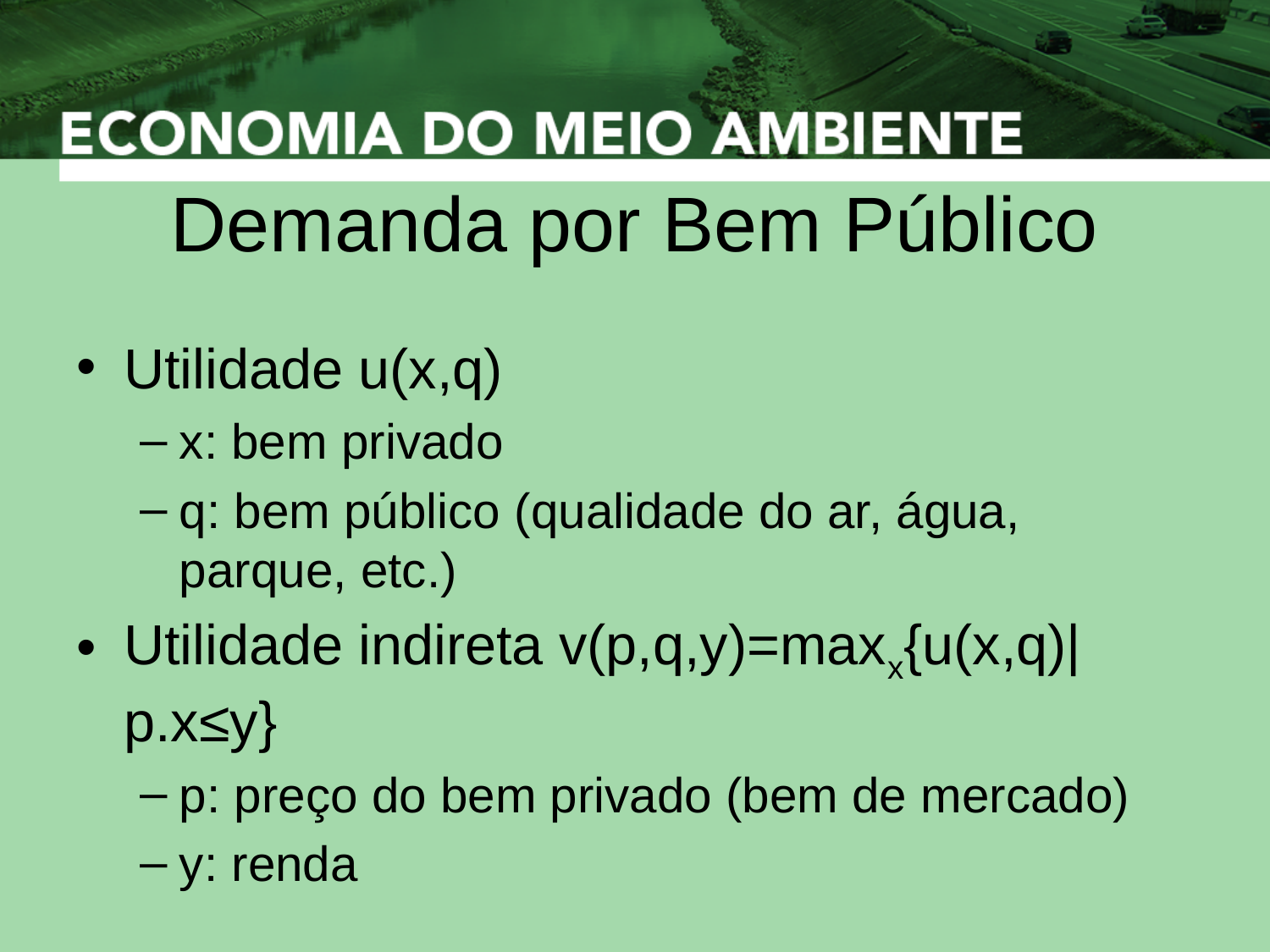

# Demanda por Bem Público
Utilidade u(x,q)
x: bem privado
q: bem público (qualidade do ar, água, parque, etc.)
Utilidade indireta v(p,q,y)=maxx{u(x,q)|p.x≤y}
p: preço do bem privado (bem de mercado)
y: renda